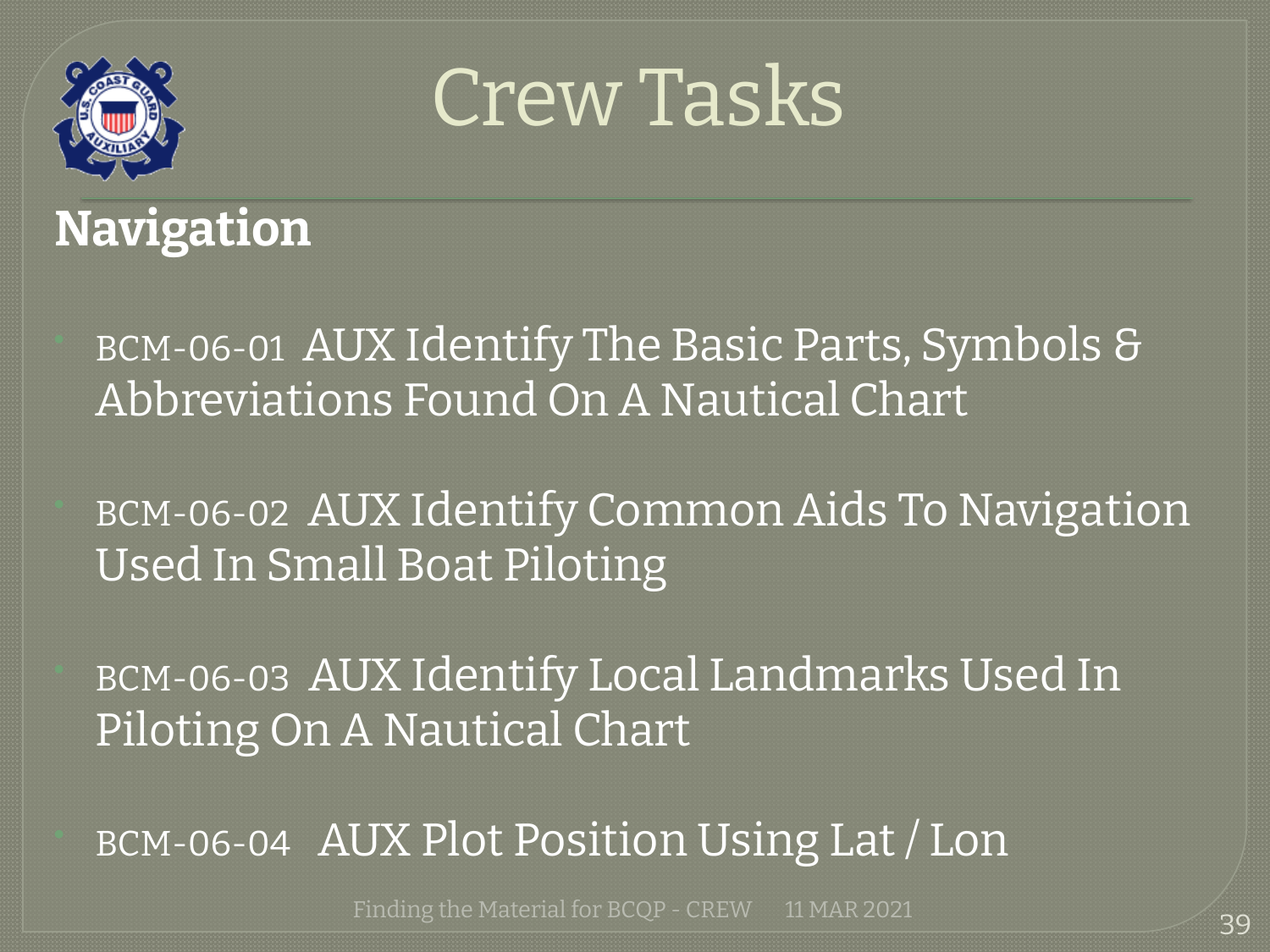

# Crew Tasks
Navigation
BCM-06-01  AUX Identify The Basic Parts, Symbols & Abbreviations Found On A Nautical Chart
BCM-06-02  AUX Identify Common Aids To Navigation Used In Small Boat Piloting
BCM-06-03  AUX Identify Local Landmarks Used In Piloting On A Nautical Chart
BCM-06-04   AUX Plot Position Using Lat / Lon
Finding the Material for BCQP - CREW
11 MAR 2021
39